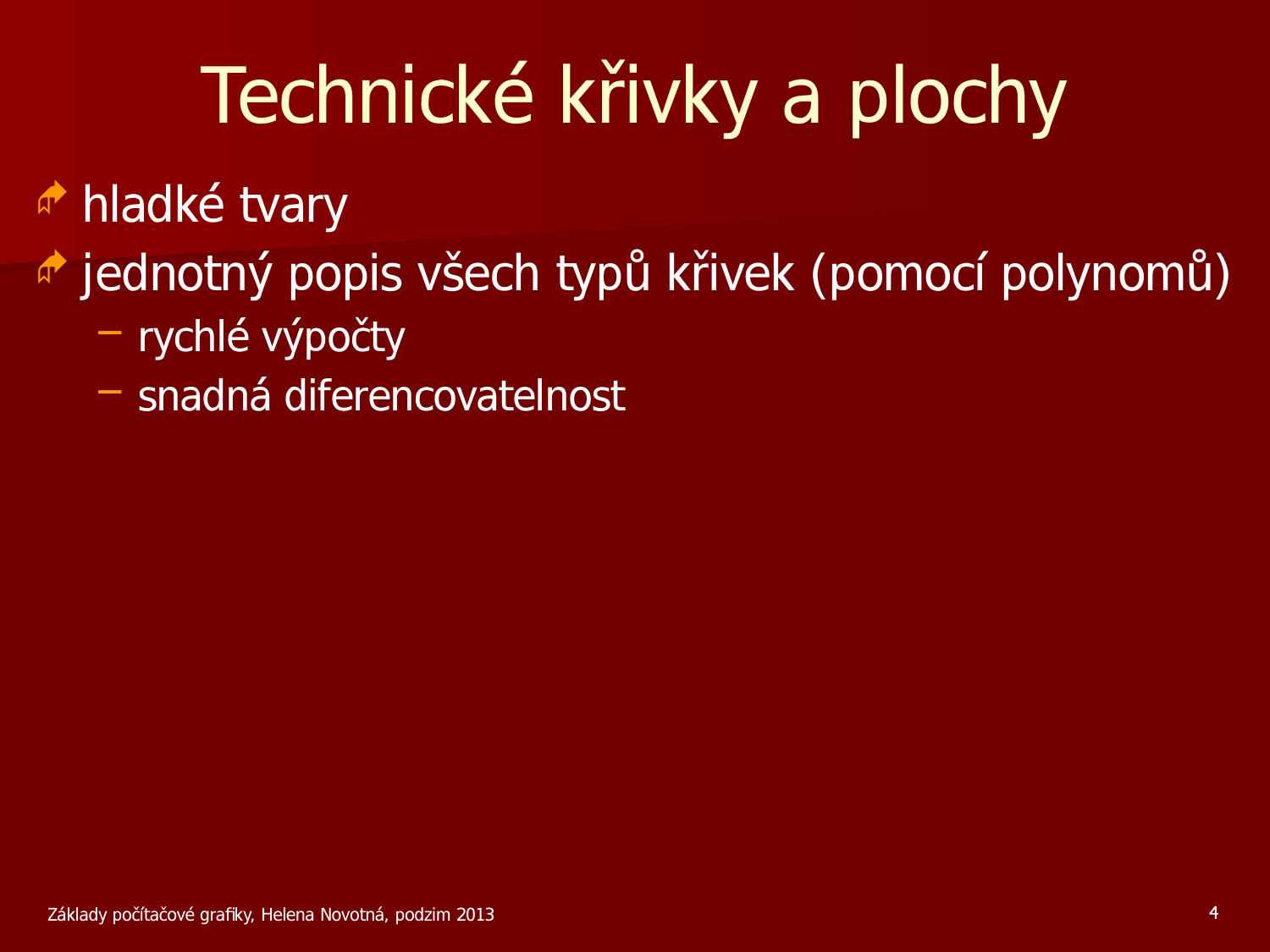

# Technické křivky a plochy
hladké tvary
jednotný popis všech typů křivek (pomocí polynomů)
rychlé výpočty
snadná diferencovatelnost
Základy počítačové grafiky, Helena Novotná, podzim 2013
4